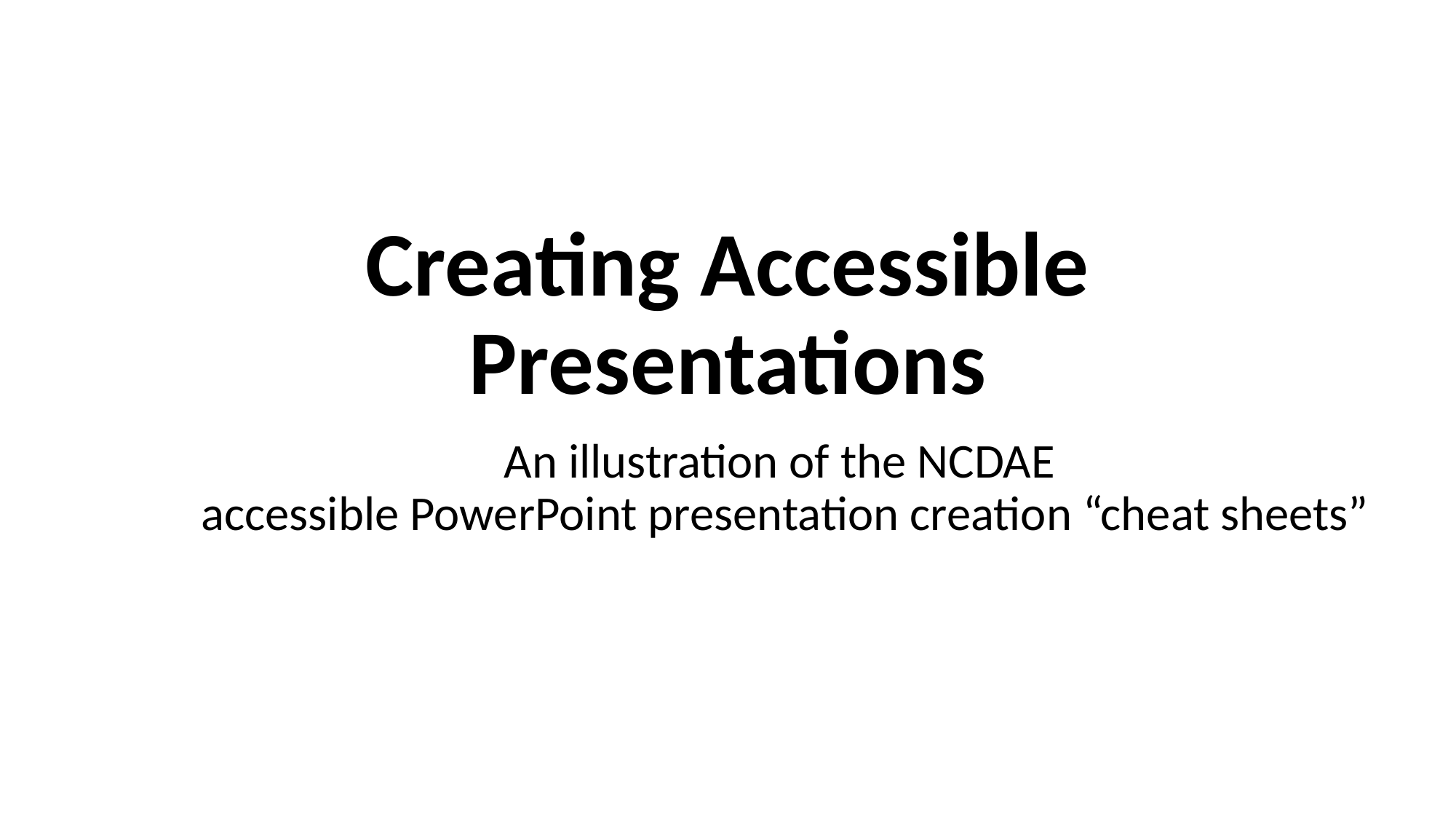

# Creating Accessible Presentations
An illustration of the NCDAE
accessible PowerPoint presentation creation “cheat sheets”